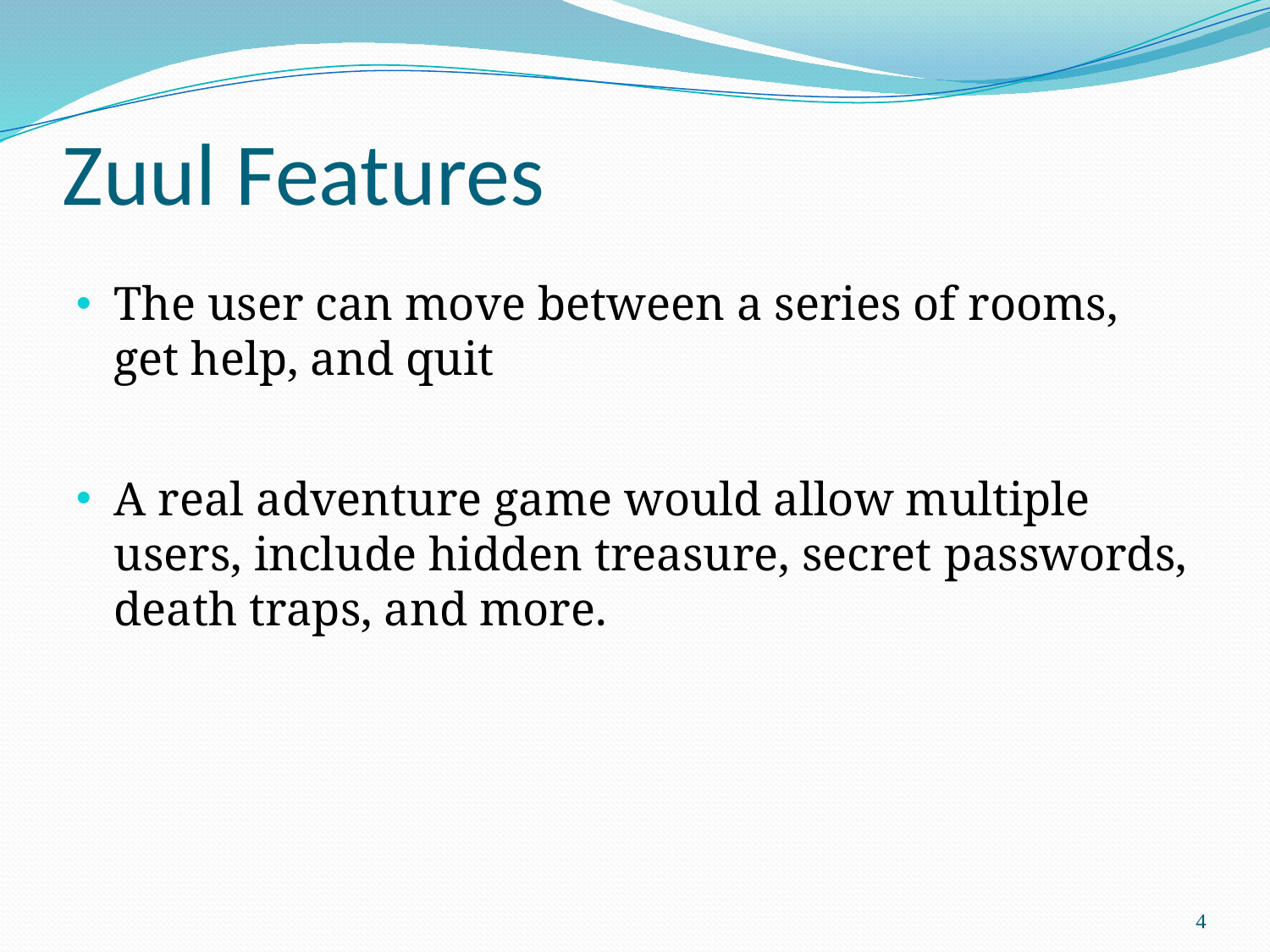

# Zuul Features
The user can move between a series of rooms, get help, and quit

A real adventure game would allow multiple users, include hidden treasure, secret passwords, death traps, and more.
4